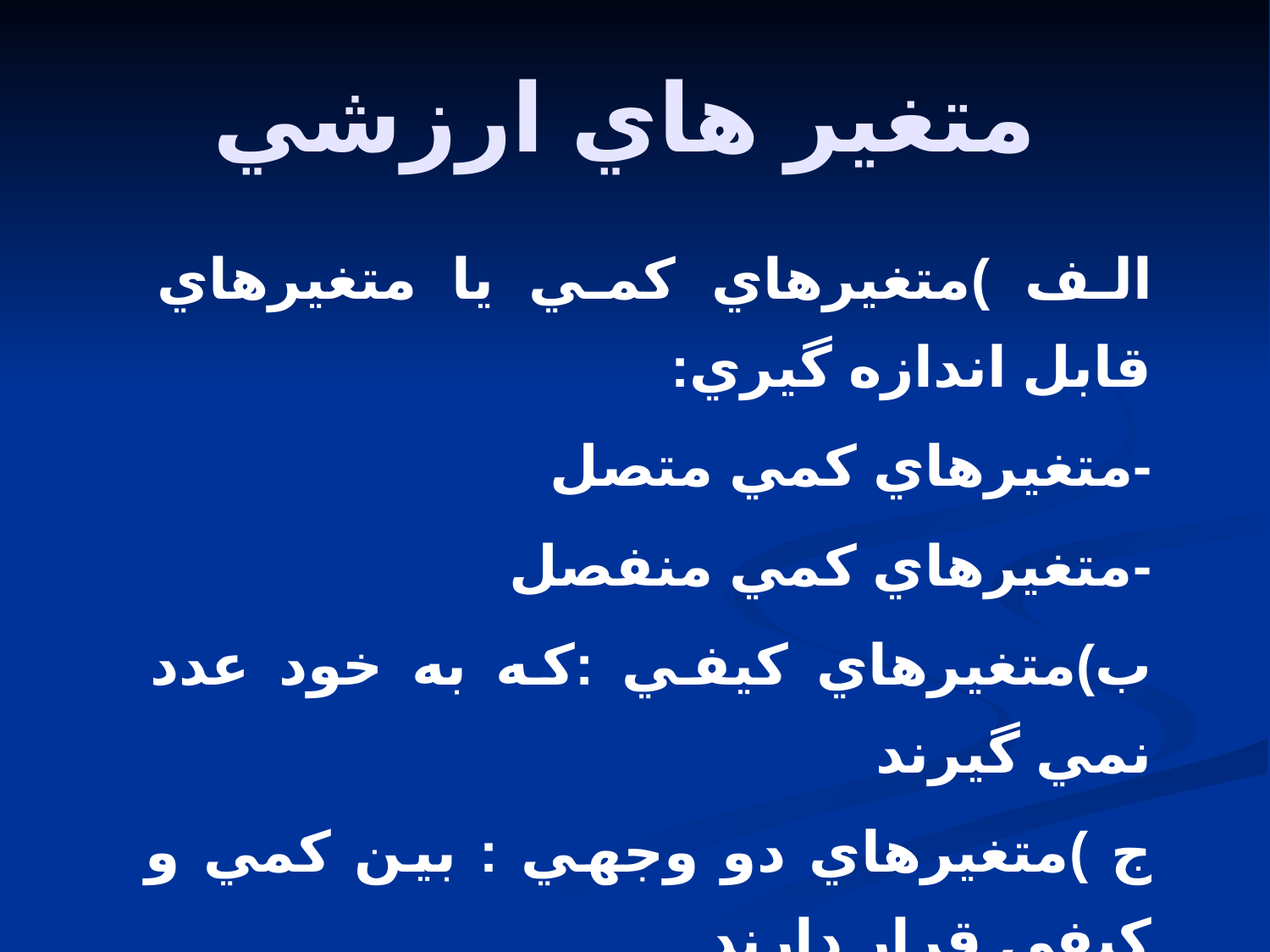

# متغير هاي ارزشي
الف )متغيرهاي کمي يا متغيرهاي قابل اندازه گيري:
-متغيرهاي کمي متصل
-متغيرهاي کمي منفصل
ب)متغيرهاي کيفي :که به خود عدد نمي گيرند
ج )متغيرهاي دو وجهي : بين کمي و کيفي قرار دارند